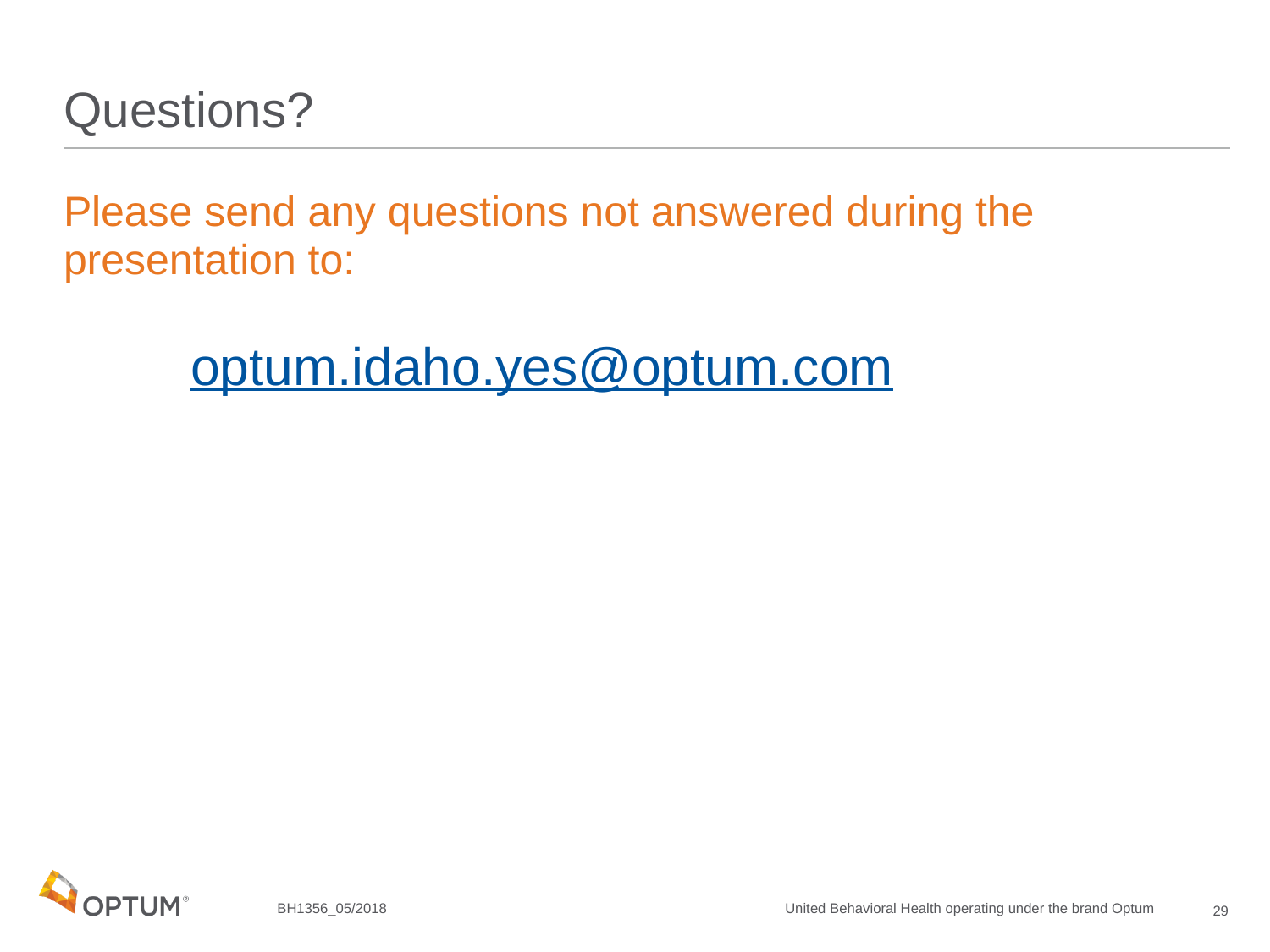

# Questions?
Please send any questions not answered during the presentation to:
	optum.idaho.yes@optum.com

29